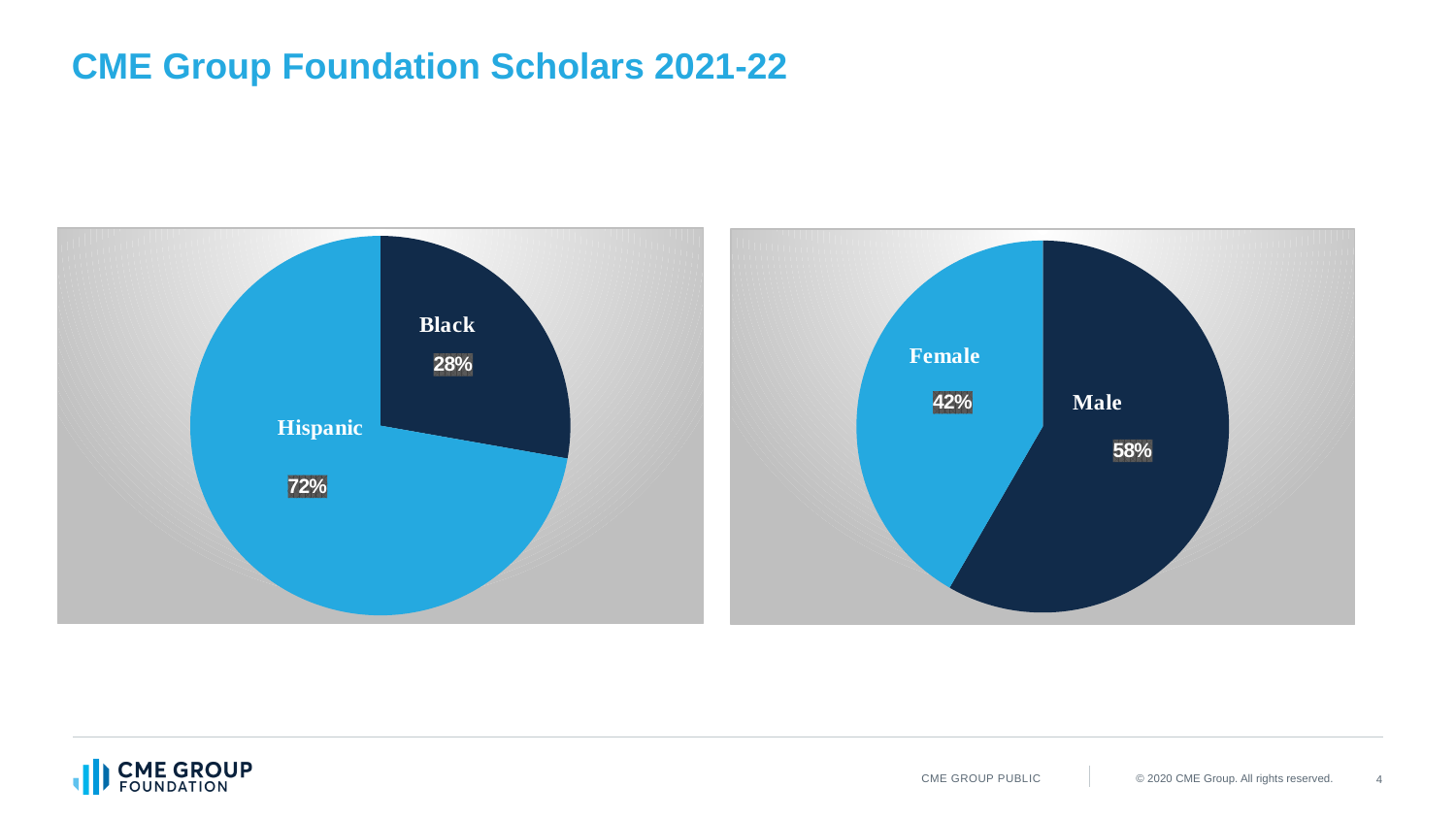

CME Group Foundation Scholars 2021-22

### Chart

| Category |  |
|---|---|

### Chart

| Category |  |
|---|---|
| Male | 21.0 |
| Female | 15.0 |